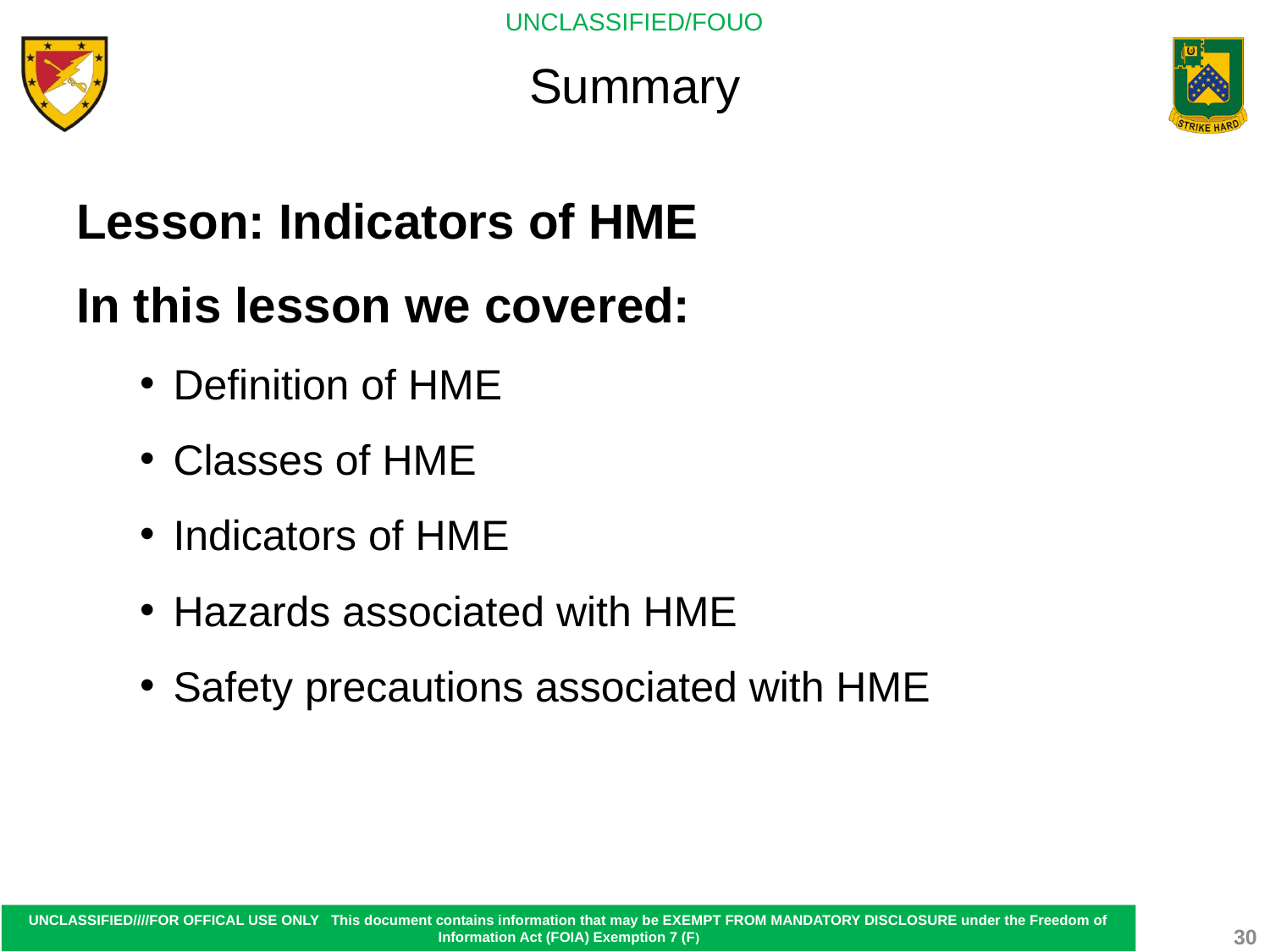

# Summary
Lesson: Indicators of HME
In this lesson we covered:
Definition of HME
Classes of HME
Indicators of HME
Hazards associated with HME
Safety precautions associated with HME
30